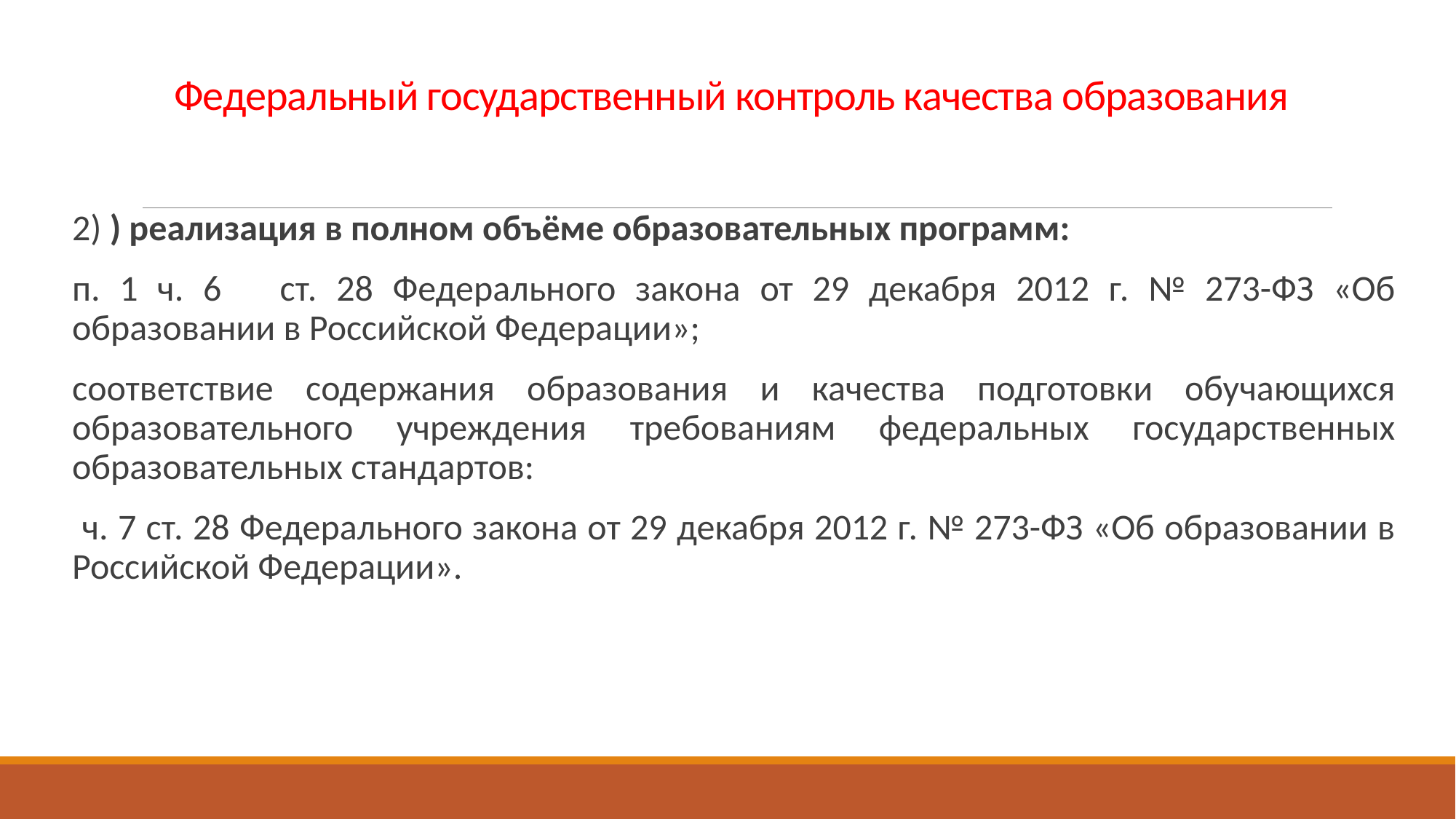

# Федеральный государственный контроль качества образования
2) ) реализация в полном объёме образовательных программ:
п. 1 ч. 6   ст. 28 Федерального закона от 29 декабря 2012 г. № 273-ФЗ «Об образовании в Российской Федерации»;
соответствие содержания образования и качества подготовки обучающихся образовательного учреждения требованиям федеральных государственных образовательных стандартов:
 ч. 7 ст. 28 Федерального закона от 29 декабря 2012 г. № 273-ФЗ «Об образовании в Российской Федерации».